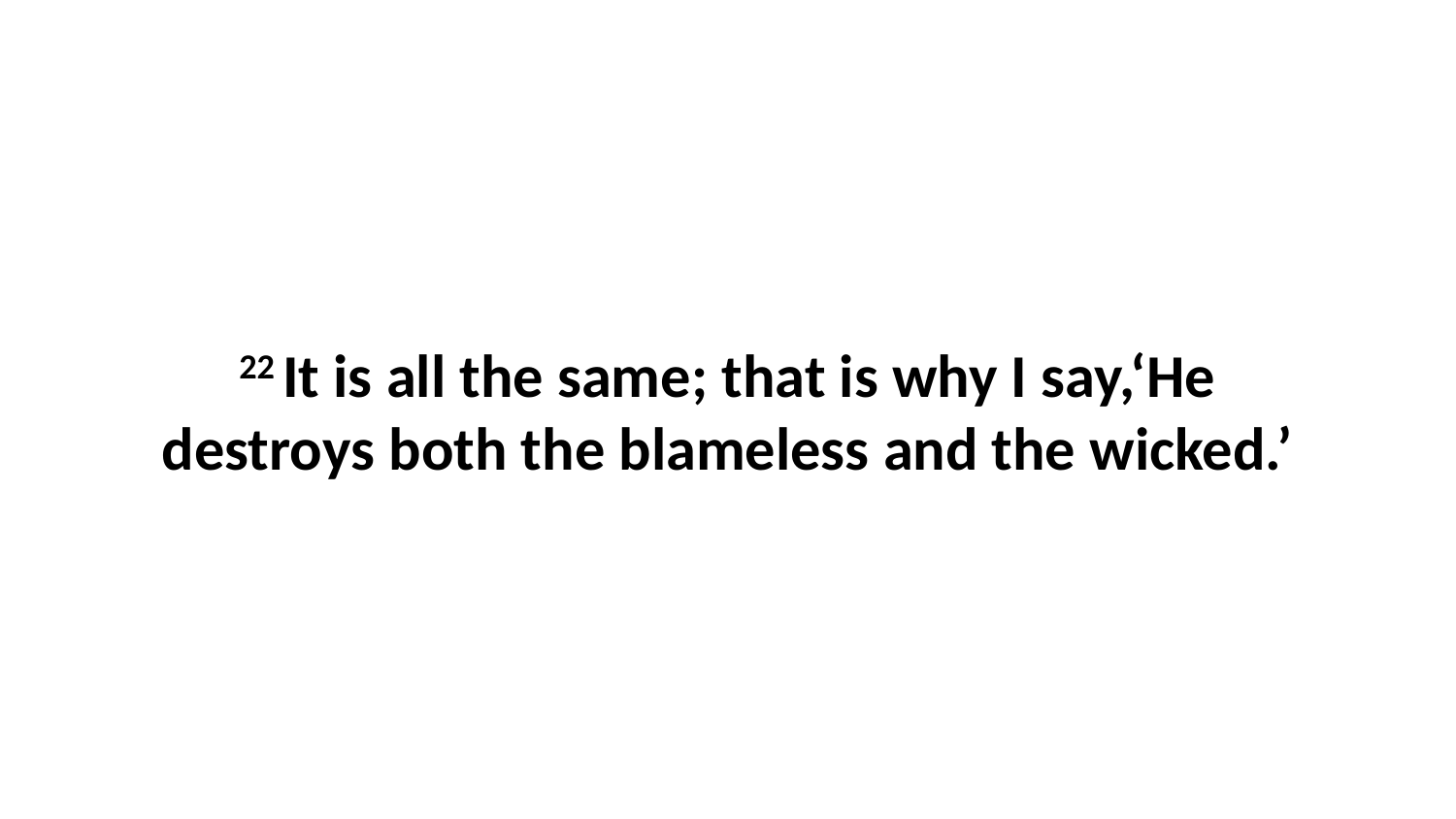

22 It is all the same; that is why I say,‘He destroys both the blameless and the wicked.’